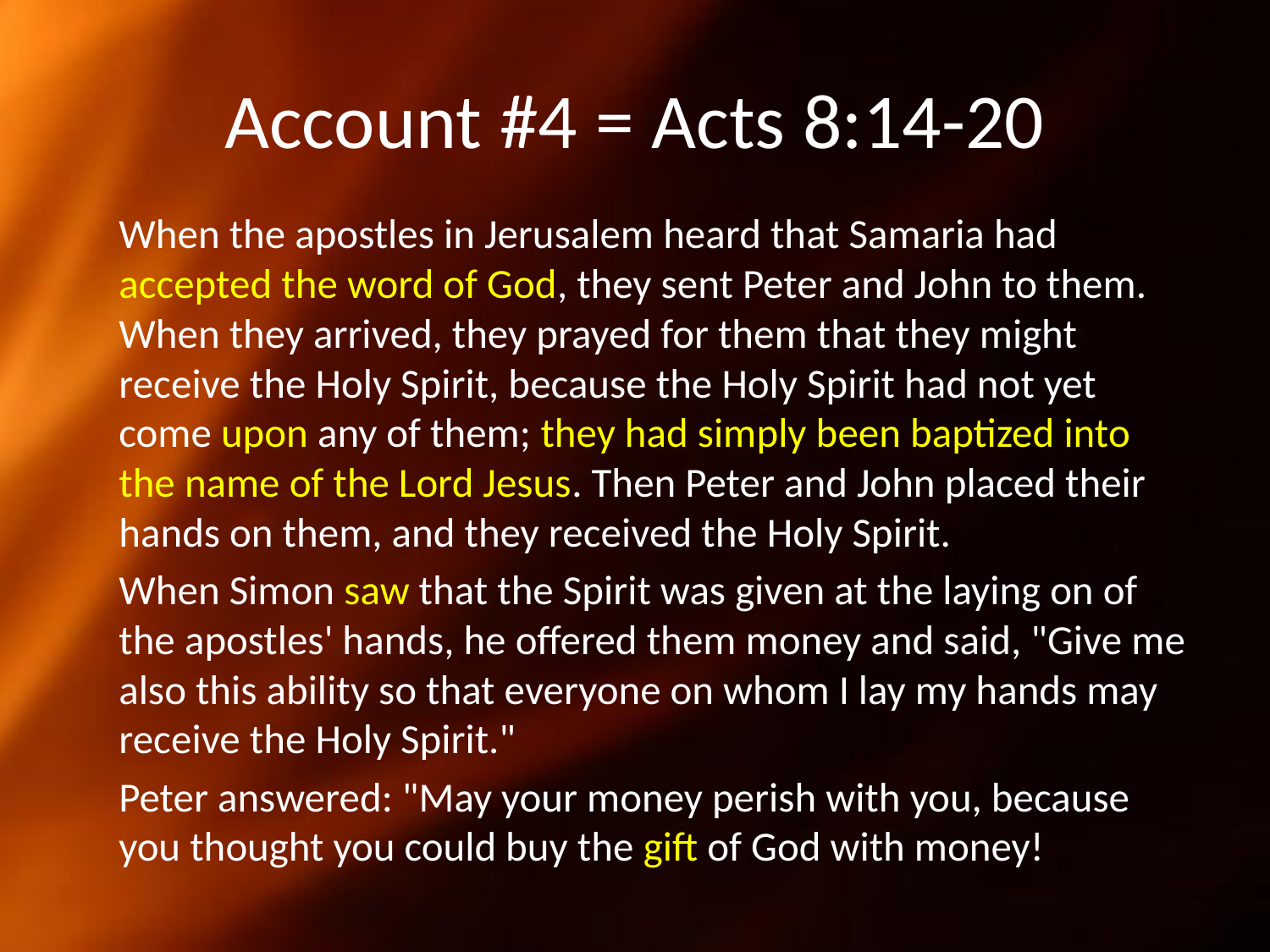

# Account #4 = Acts 8:14-20
 		When the apostles in Jerusalem heard that Samaria had accepted the word of God, they sent Peter and John to them.  When they arrived, they prayed for them that they might receive the Holy Spirit, because the Holy Spirit had not yet come upon any of them; they had simply been baptized into the name of the Lord Jesus. Then Peter and John placed their hands on them, and they received the Holy Spirit.
 		When Simon saw that the Spirit was given at the laying on of the apostles' hands, he offered them money and said, "Give me also this ability so that everyone on whom I lay my hands may receive the Holy Spirit."
 		Peter answered: "May your money perish with you, because you thought you could buy the gift of God with money!